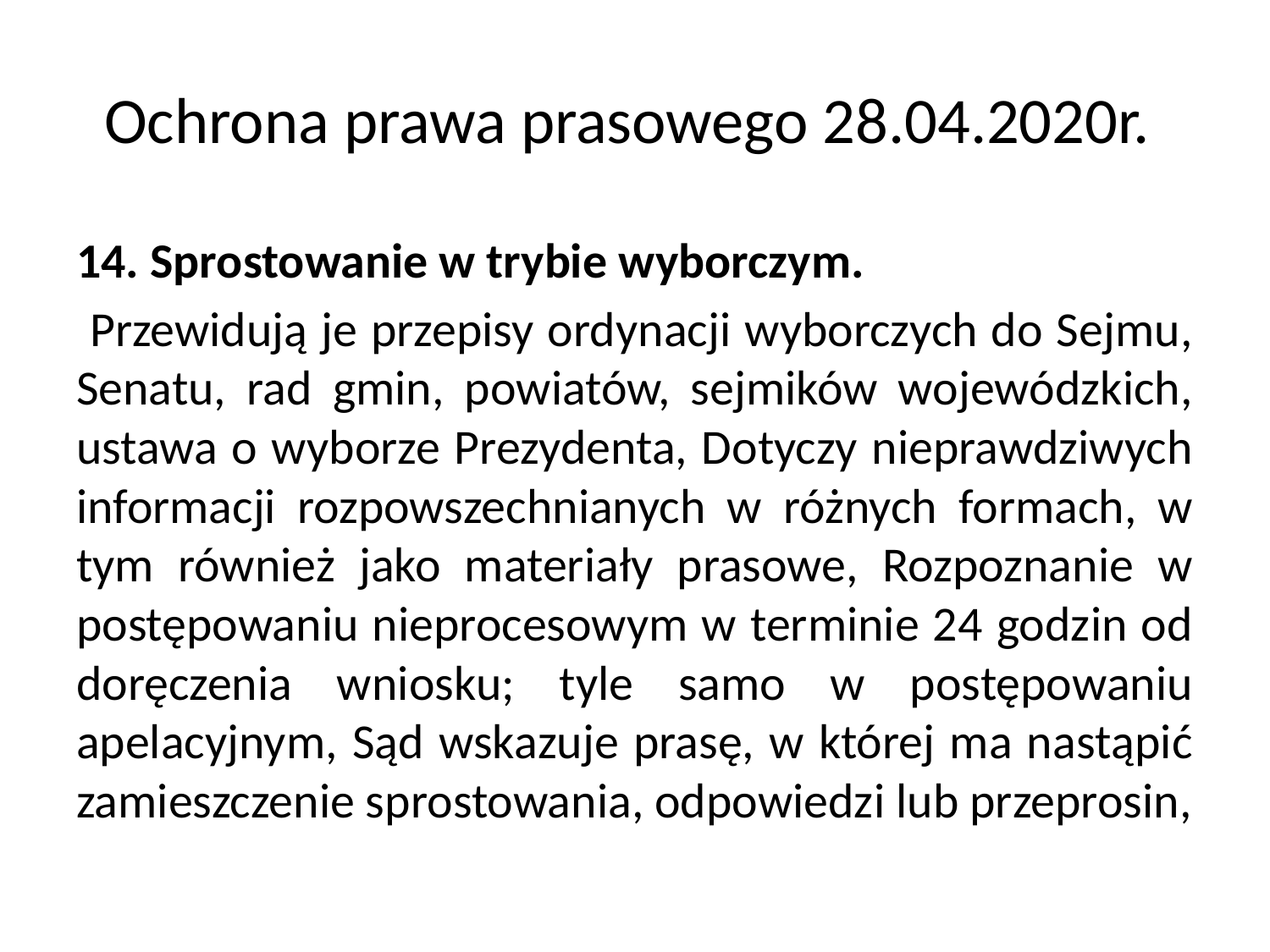

# Ochrona prawa prasowego 28.04.2020r.
14. Sprostowanie w trybie wyborczym.
 Przewidują je przepisy ordynacji wyborczych do Sejmu, Senatu, rad gmin, powiatów, sejmików wojewódzkich, ustawa o wyborze Prezydenta, Dotyczy nieprawdziwych informacji rozpowszechnianych w różnych formach, w tym również jako materiały prasowe, Rozpoznanie w postępowaniu nieprocesowym w terminie 24 godzin od doręczenia wniosku; tyle samo w postępowaniu apelacyjnym, Sąd wskazuje prasę, w której ma nastąpić zamieszczenie sprostowania, odpowiedzi lub przeprosin,